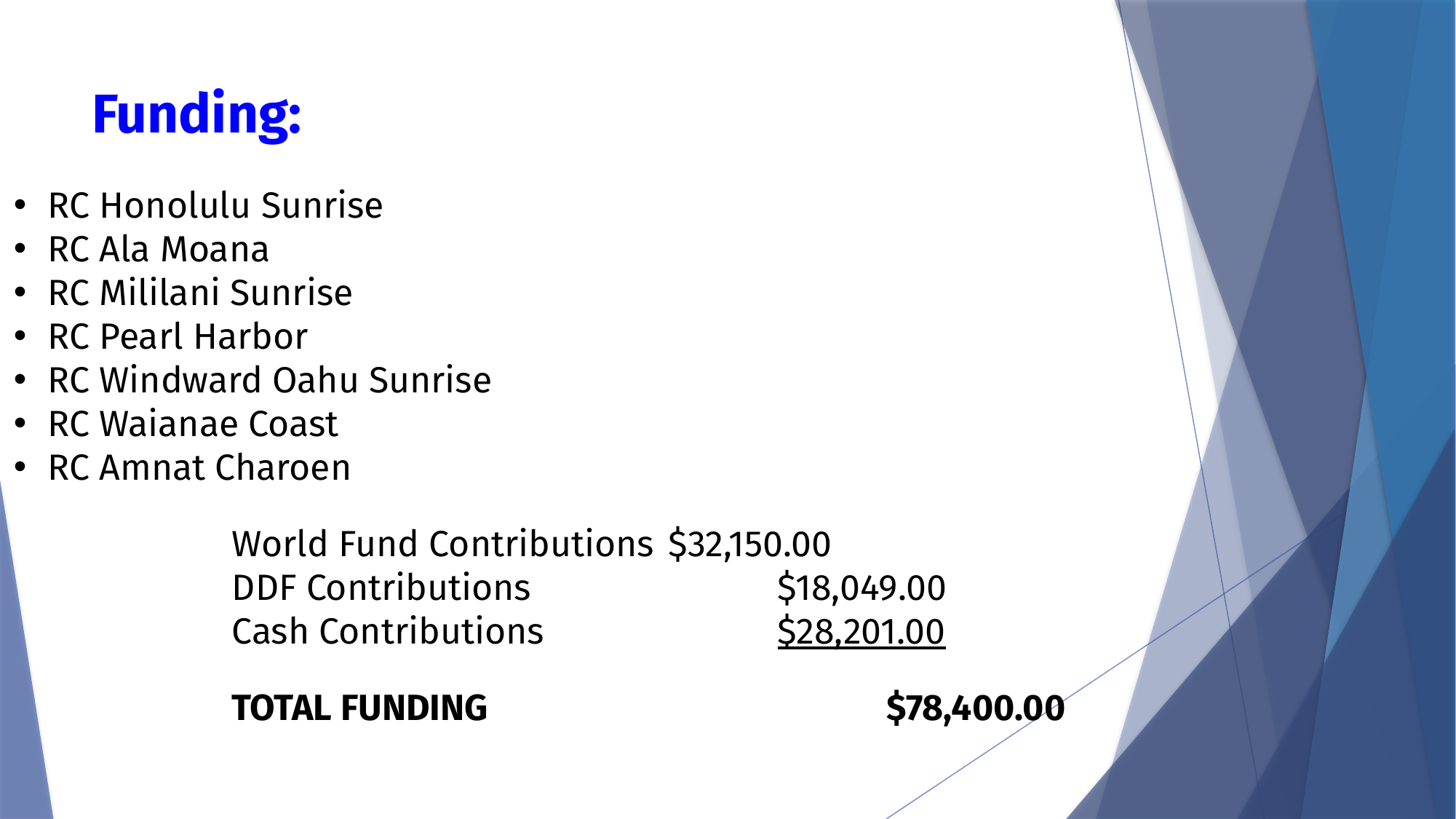

# Funding:
RC Honolulu Sunrise
RC Ala Moana
RC Mililani Sunrise
RC Pearl Harbor
RC Windward Oahu Sunrise
RC Waianae Coast
RC Amnat Charoen

		World Fund Contributions	$32,150.00
		DDF Contributions			$18,049.00
		Cash Contributions			$28,201.00

		TOTAL FUNDING				$78,400.00